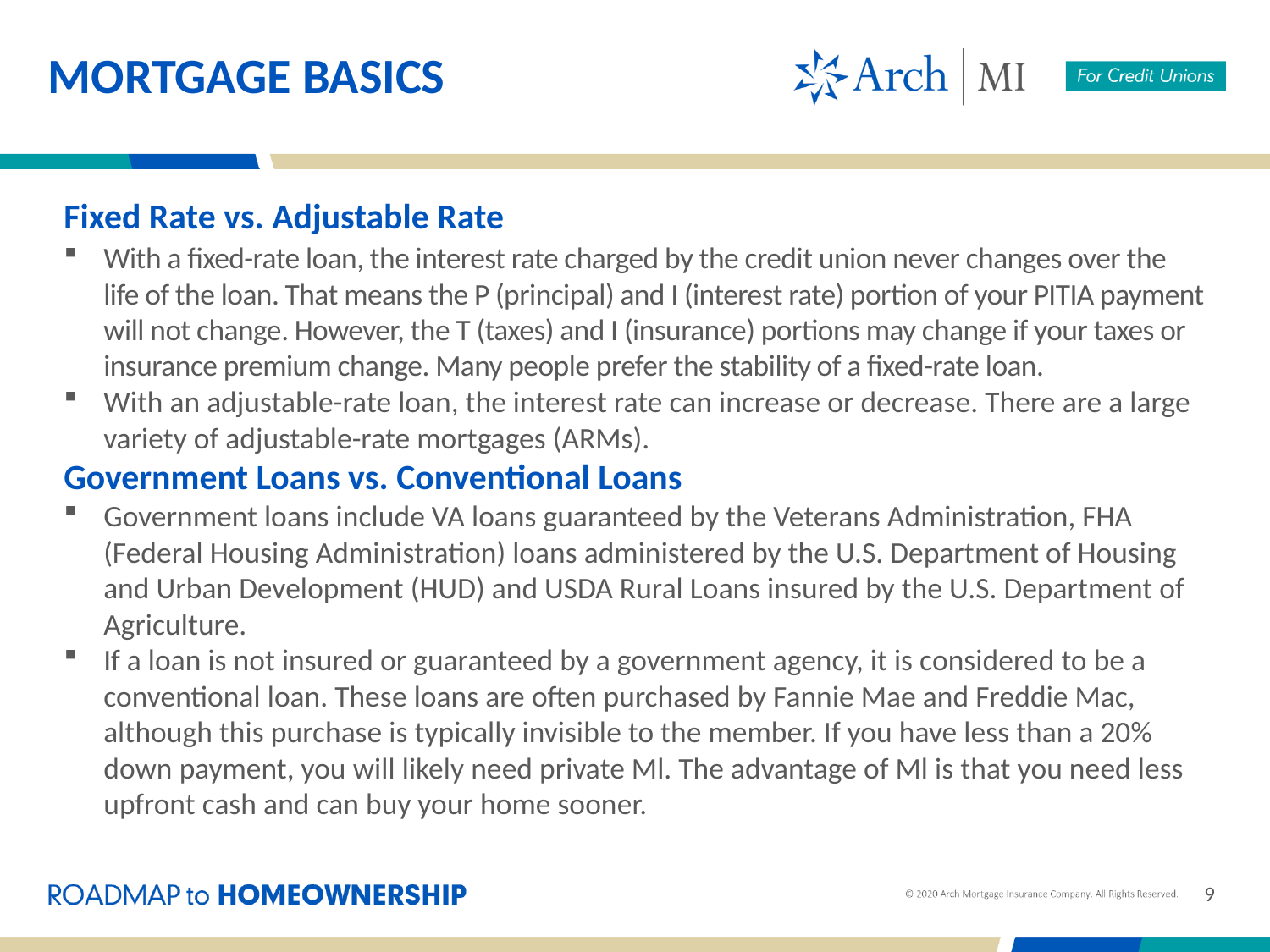

MORTGAGE BASICS
Fixed Rate vs. Adjustable Rate
With a fixed-rate loan, the interest rate charged by the credit union never changes over the life of the loan. That means the P (principal) and I (interest rate) portion of your PITIA payment will not change. However, the T (taxes) and I (insurance) portions may change if your taxes or insurance premium change. Many people prefer the stability of a fixed-rate loan.
With an adjustable-rate loan, the interest rate can increase or decrease. There are a large variety of adjustable-rate mortgages (ARMs).
Government Loans vs. Conventional Loans
Government loans include VA loans guaranteed by the Veterans Administration, FHA (Federal Housing Administration) loans administered by the U.S. Department of Housing and Urban Development (HUD) and USDA Rural Loans insured by the U.S. Department of Agriculture.
If a loan is not insured or guaranteed by a government agency, it is considered to be a conventional loan. These loans are often purchased by Fannie Mae and Freddie Mac, although this purchase is typically invisible to the member. If you have less than a 20% down payment, you will likely need private Ml. The advantage of Ml is that you need less upfront cash and can buy your home sooner.
9